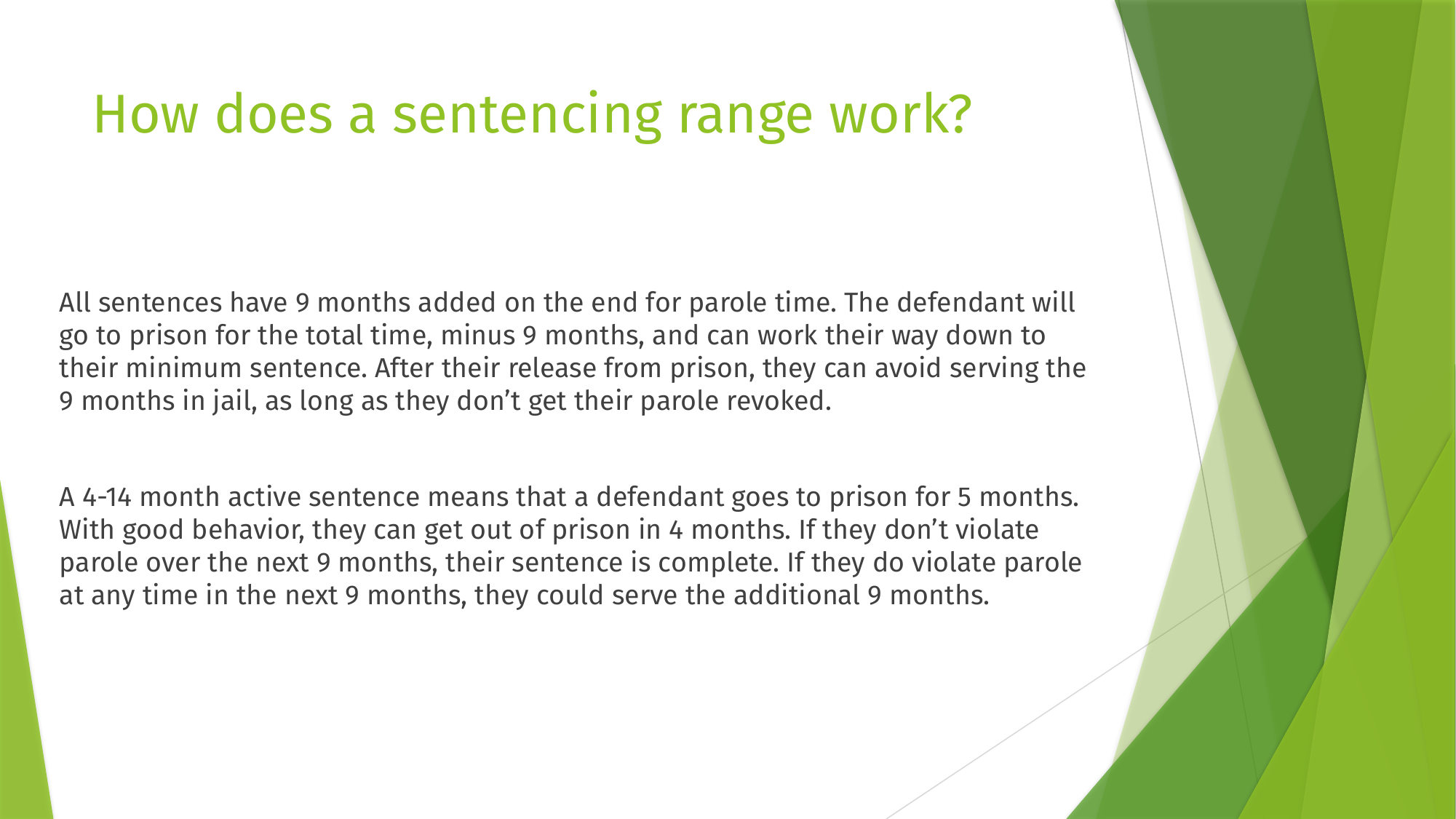

# How does a sentencing range work?

All sentences have 9 months added on the end for parole time. The defendant will go to prison for the total time, minus 9 months, and can work their way down to their minimum sentence. After their release from prison, they can avoid serving the 9 months in jail, as long as they don’t get their parole revoked.

A 4-14 month active sentence means that a defendant goes to prison for 5 months.  With good behavior, they can get out of prison in 4 months. If they don’t violate parole over the next 9 months, their sentence is complete. If they do violate parole at any time in the next 9 months, they could serve the additional 9 months.